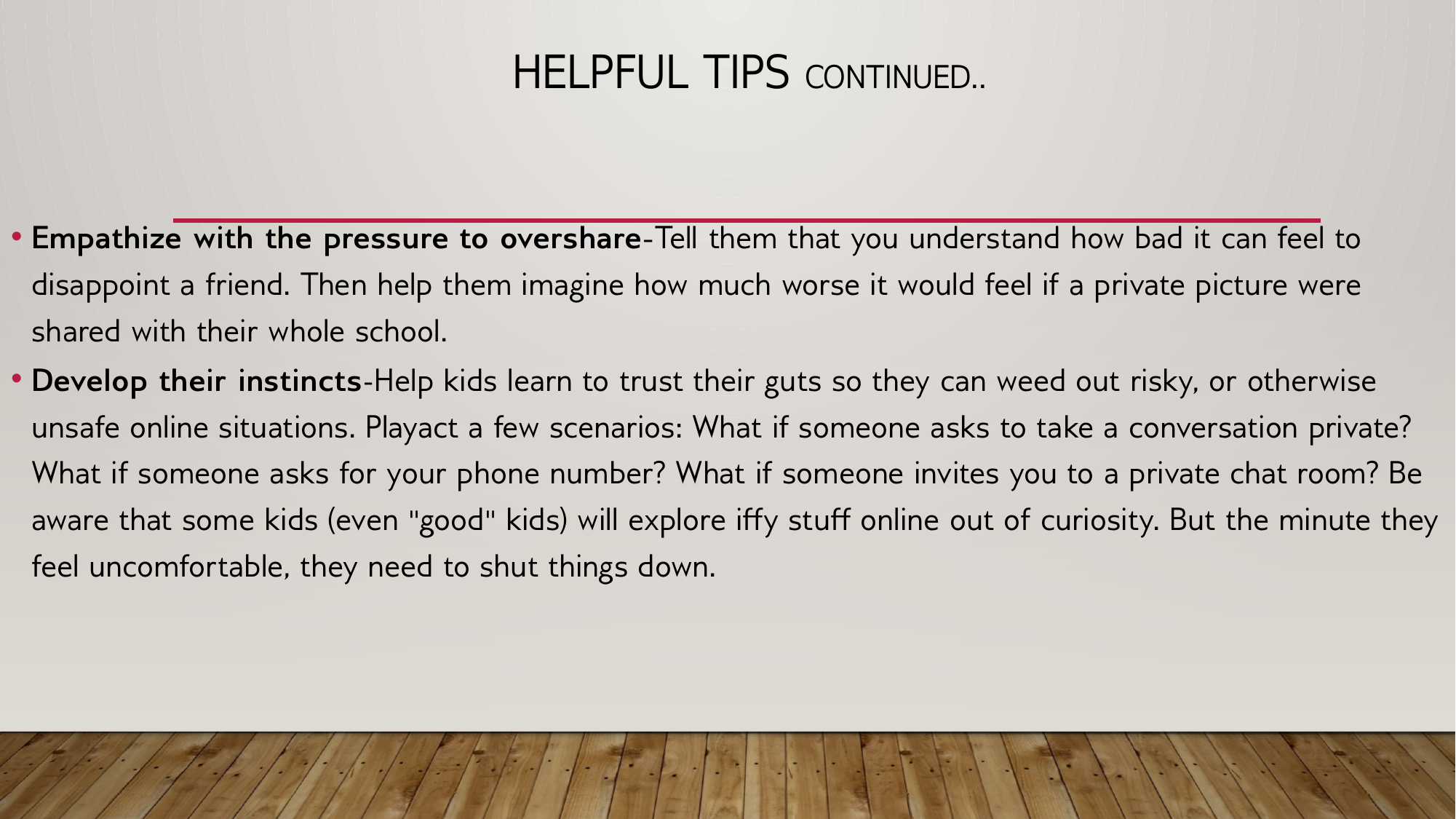

# Helpful Tips continued..
Empathize with the pressure to overshare-Tell them that you understand how bad it can feel to disappoint a friend. Then help them imagine how much worse it would feel if a private picture were shared with their whole school.
Develop their instincts-Help kids learn to trust their guts so they can weed out risky, or otherwise unsafe online situations. Playact a few scenarios: What if someone asks to take a conversation private? What if someone asks for your phone number? What if someone invites you to a private chat room? Be aware that some kids (even "good" kids) will explore iffy stuff online out of curiosity. But the minute they feel uncomfortable, they need to shut things down.